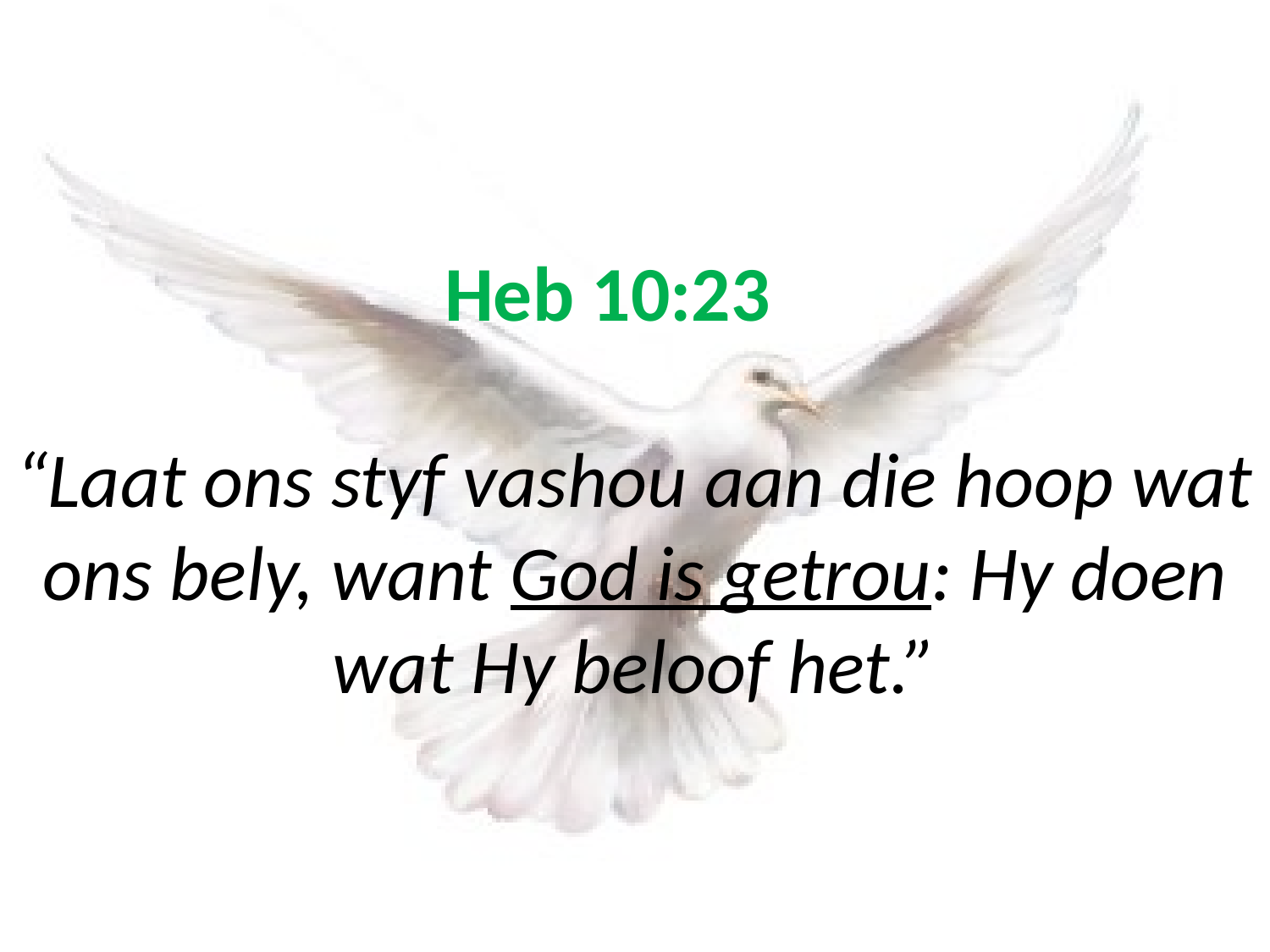

# Heb 10:23 “Laat ons styf vashou aan die hoop wat ons bely, want God is getrou: Hy doen wat Hy beloof het.”